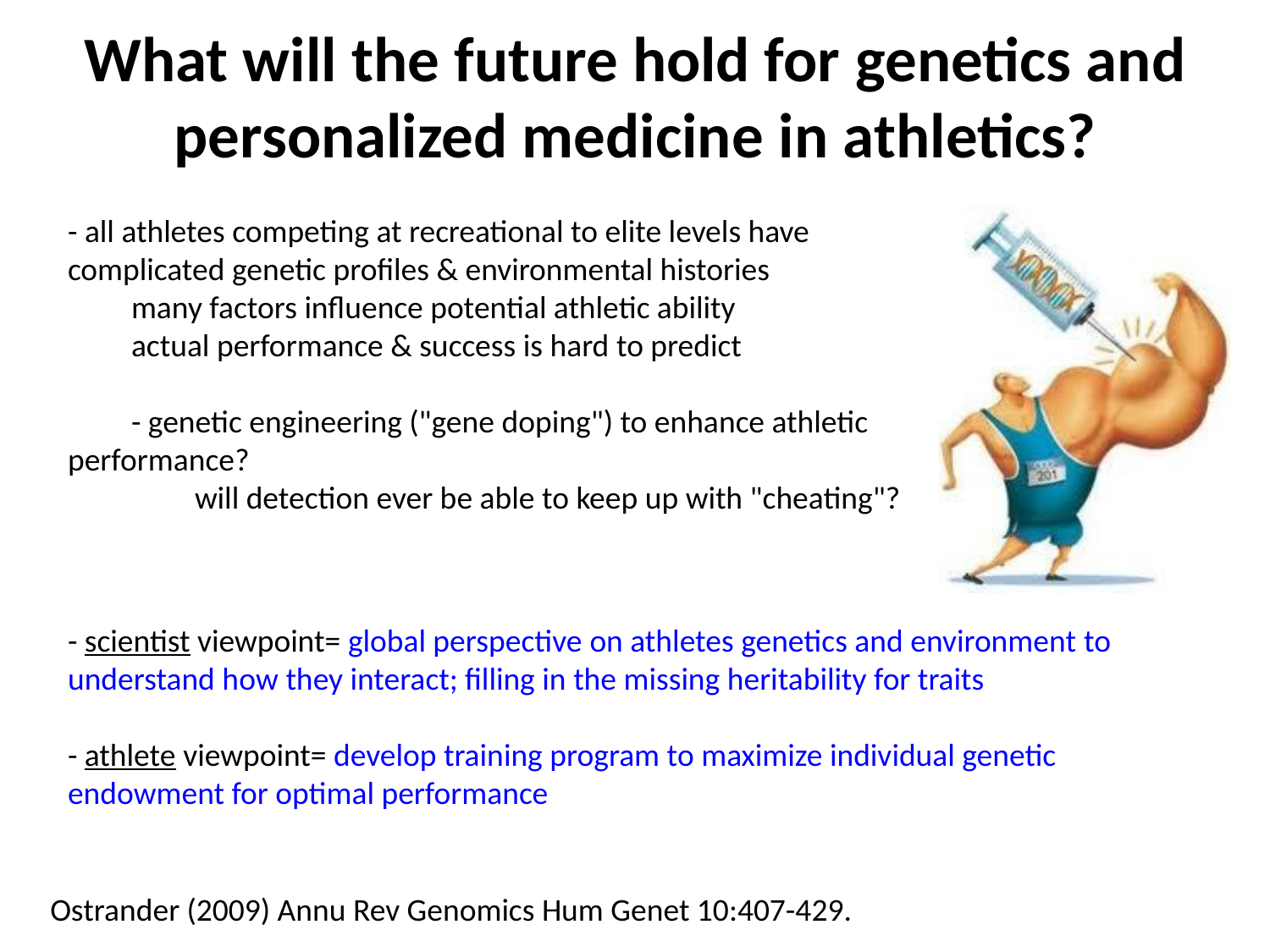

# What will the future hold for genetics and personalized medicine in athletics?
- all athletes competing at recreational to elite levels have complicated genetic profiles & environmental histories
many factors influence potential athletic ability
actual performance & success is hard to predict

- genetic engineering ("gene doping") to enhance athletic performance?
	will detection ever be able to keep up with "cheating"?

- scientist viewpoint= global perspective on athletes genetics and environment to understand how they interact; filling in the missing heritability for traits

- athlete viewpoint= develop training program to maximize individual genetic endowment for optimal performance

Ostrander (2009) Annu Rev Genomics Hum Genet 10:407-429.